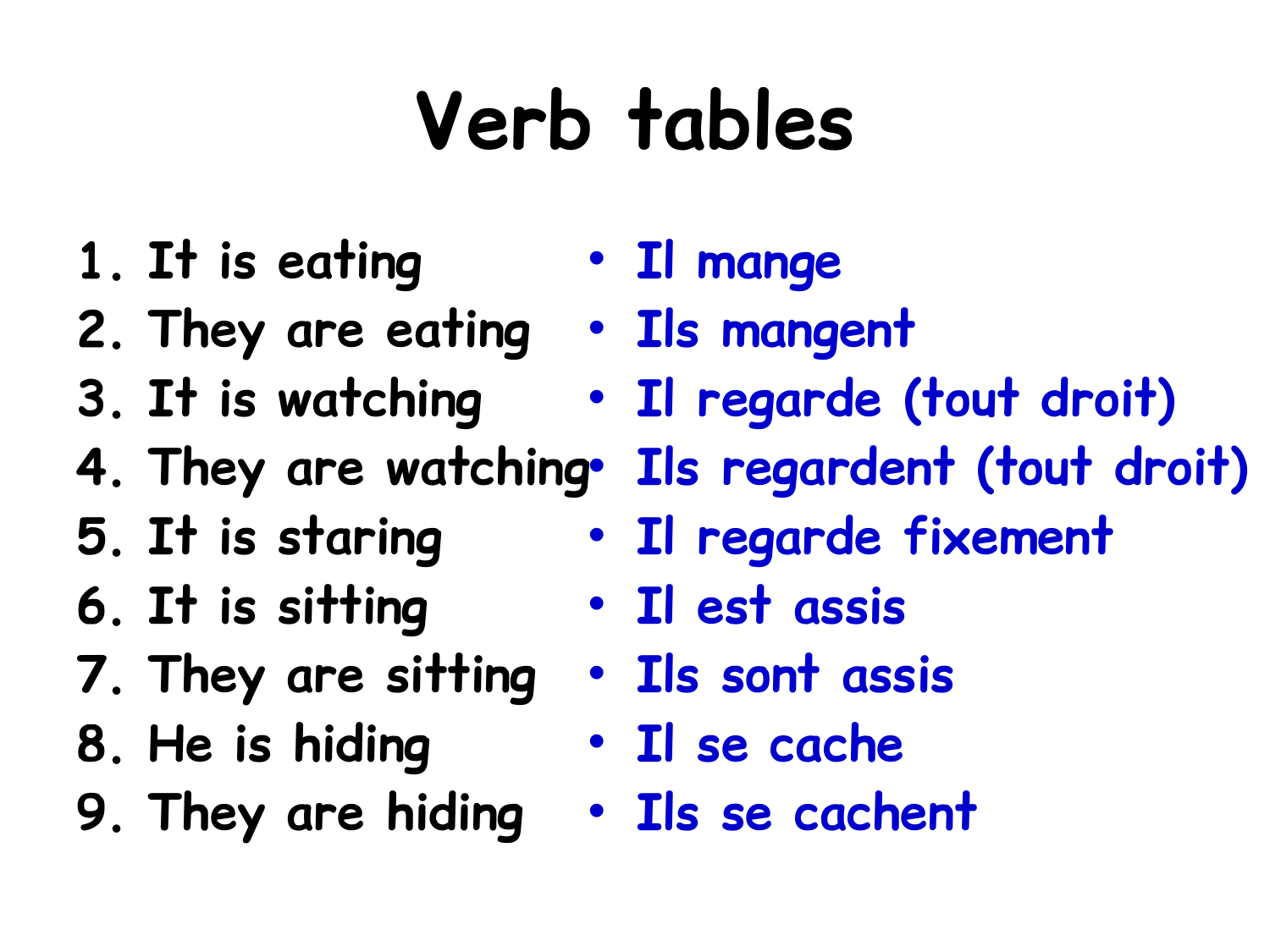

# Verb tables
It is eating
They are eating
It is watching
They are watching
It is staring
It is sitting
They are sitting
He is hiding
They are hiding
Il mange
Ils mangent
Il regarde (tout droit)
Ils regardent (tout droit)
Il regarde fixement
Il est assis
Ils sont assis
Il se cache
Ils se cachent